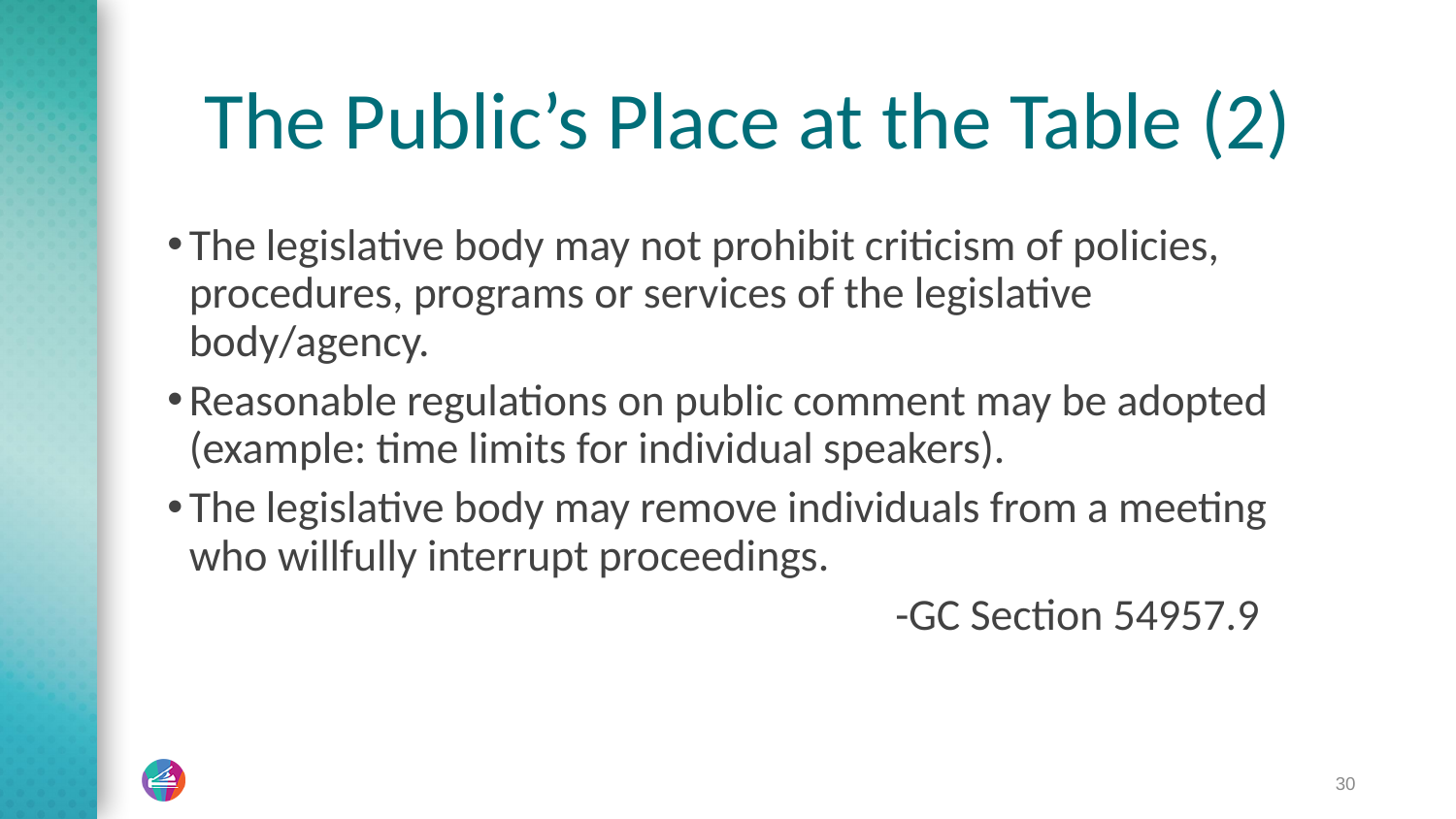

# The Public’s Place at the Table (2)
The legislative body may not prohibit criticism of policies, procedures, programs or services of the legislative body/agency.
Reasonable regulations on public comment may be adopted (example: time limits for individual speakers).
The legislative body may remove individuals from a meeting who willfully interrupt proceedings.
 					-GC Section 54957.9
30